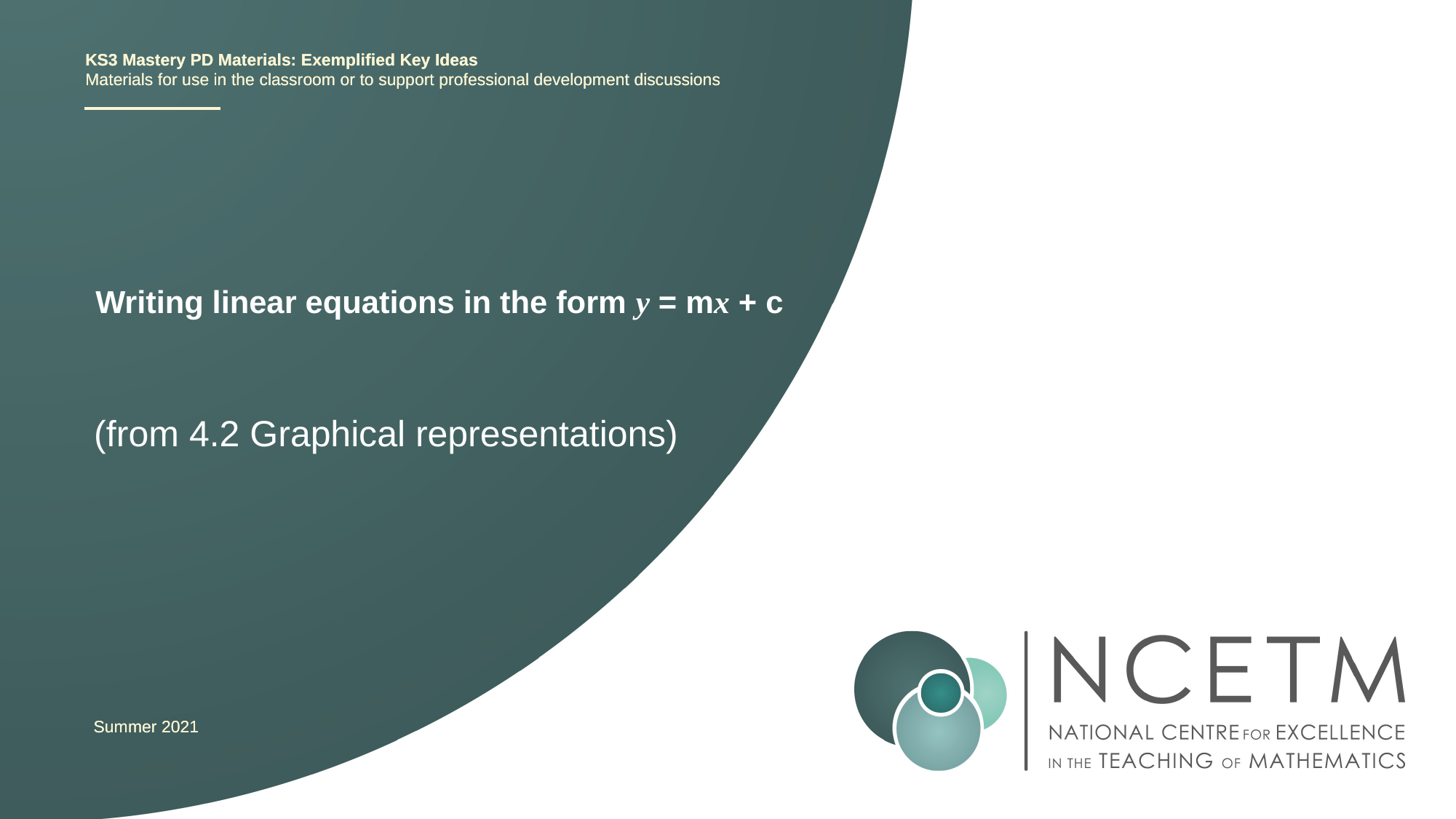

KS3 Mastery PD Materials: Exemplified Key Ideas
Materials for use in the classroom or to support professional development discussions

# Writing linear equations in the form y = mx + c
(from 4.2 Graphical representations)
Summer 2021